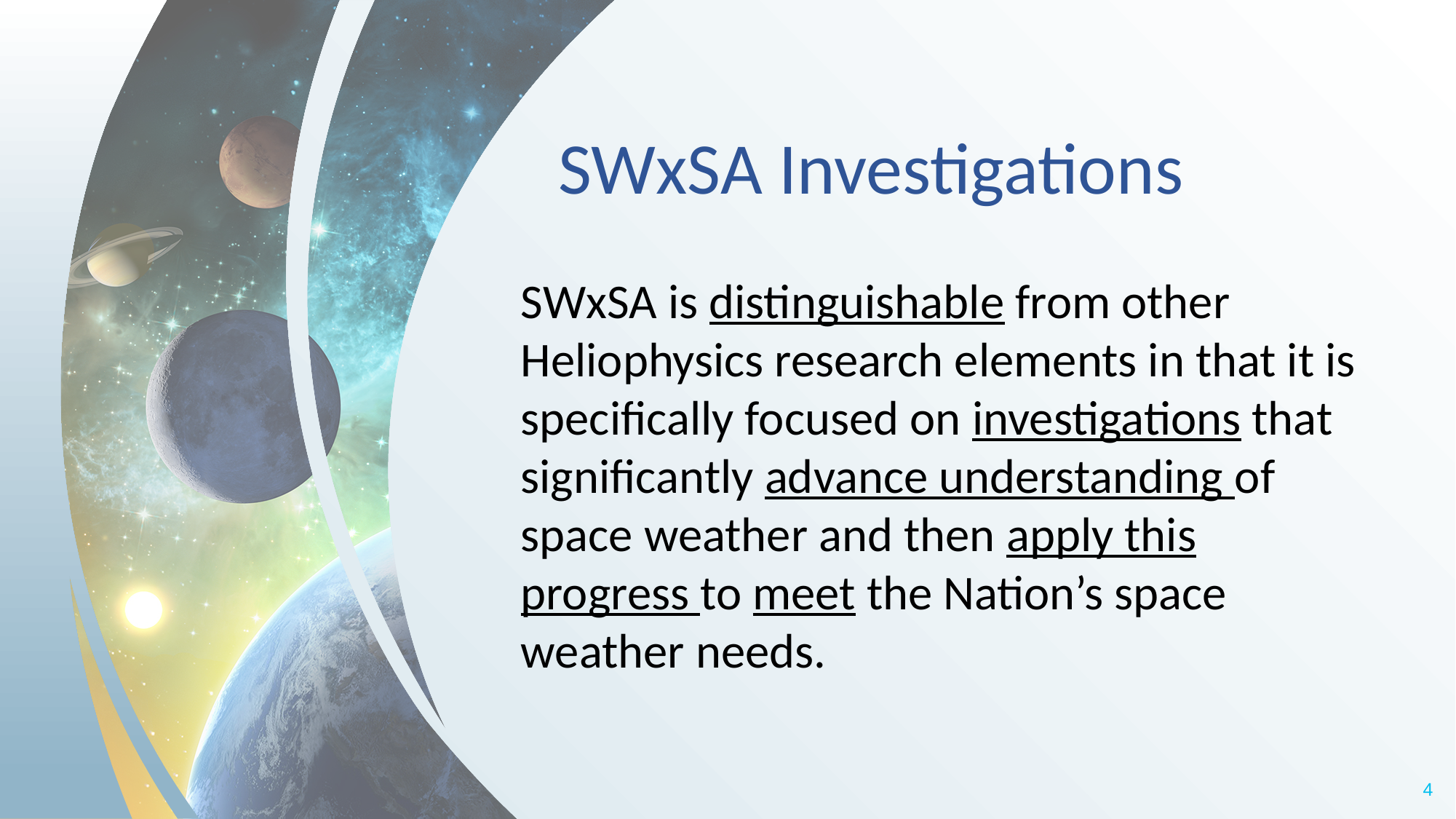

# SWxSA Investigations
SWxSA is distinguishable from other Heliophysics research elements in that it is specifically focused on investigations that significantly advance understanding of space weather and then apply this progress to meet the Nation’s space weather needs.
4